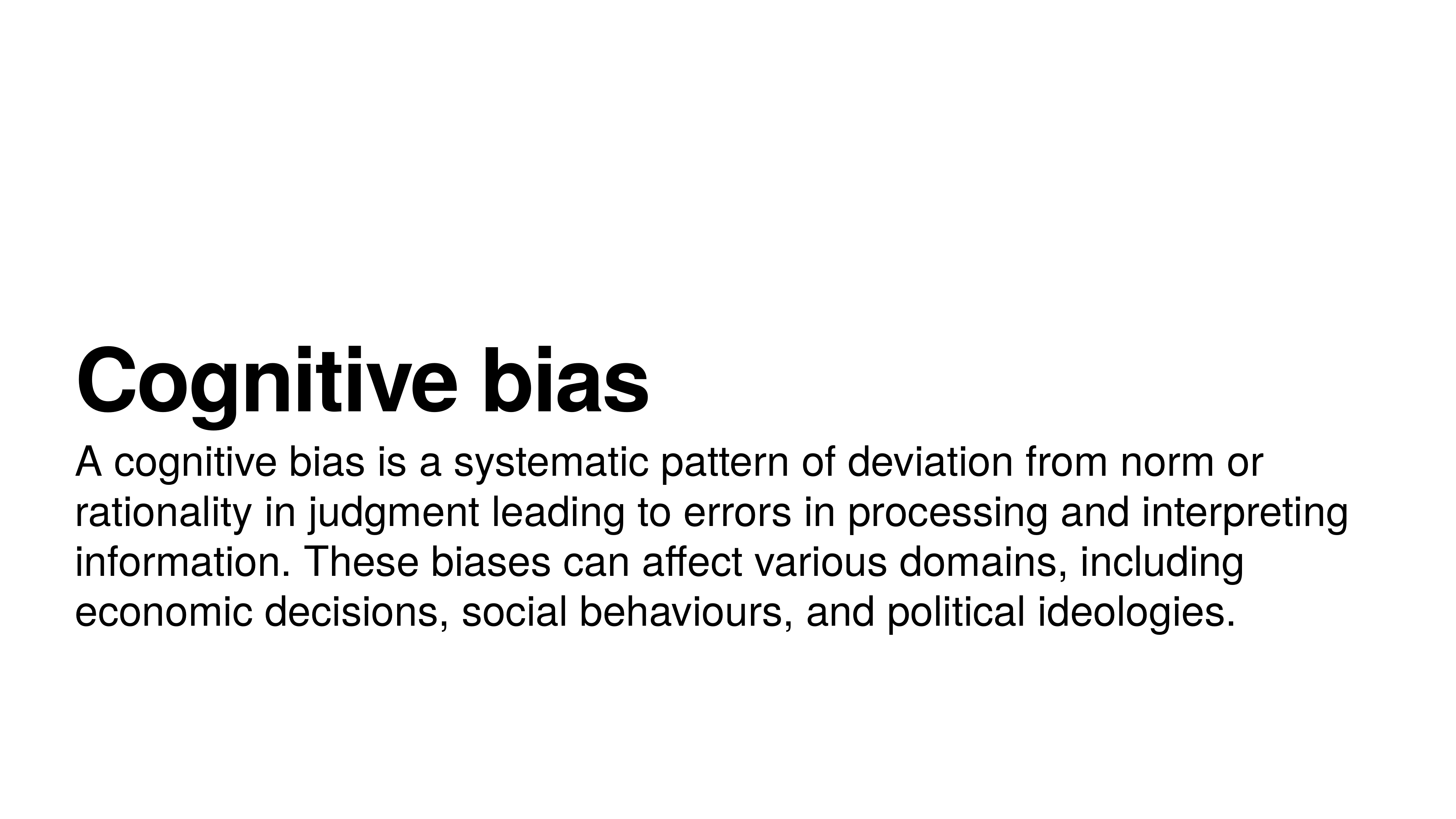

# Cognitive bias
A cognitive bias is a systematic pattern of deviation from norm or rationality in judgment leading to errors in processing and interpreting information. These biases can affect various domains, including economic decisions, social behaviours, and political ideologies.